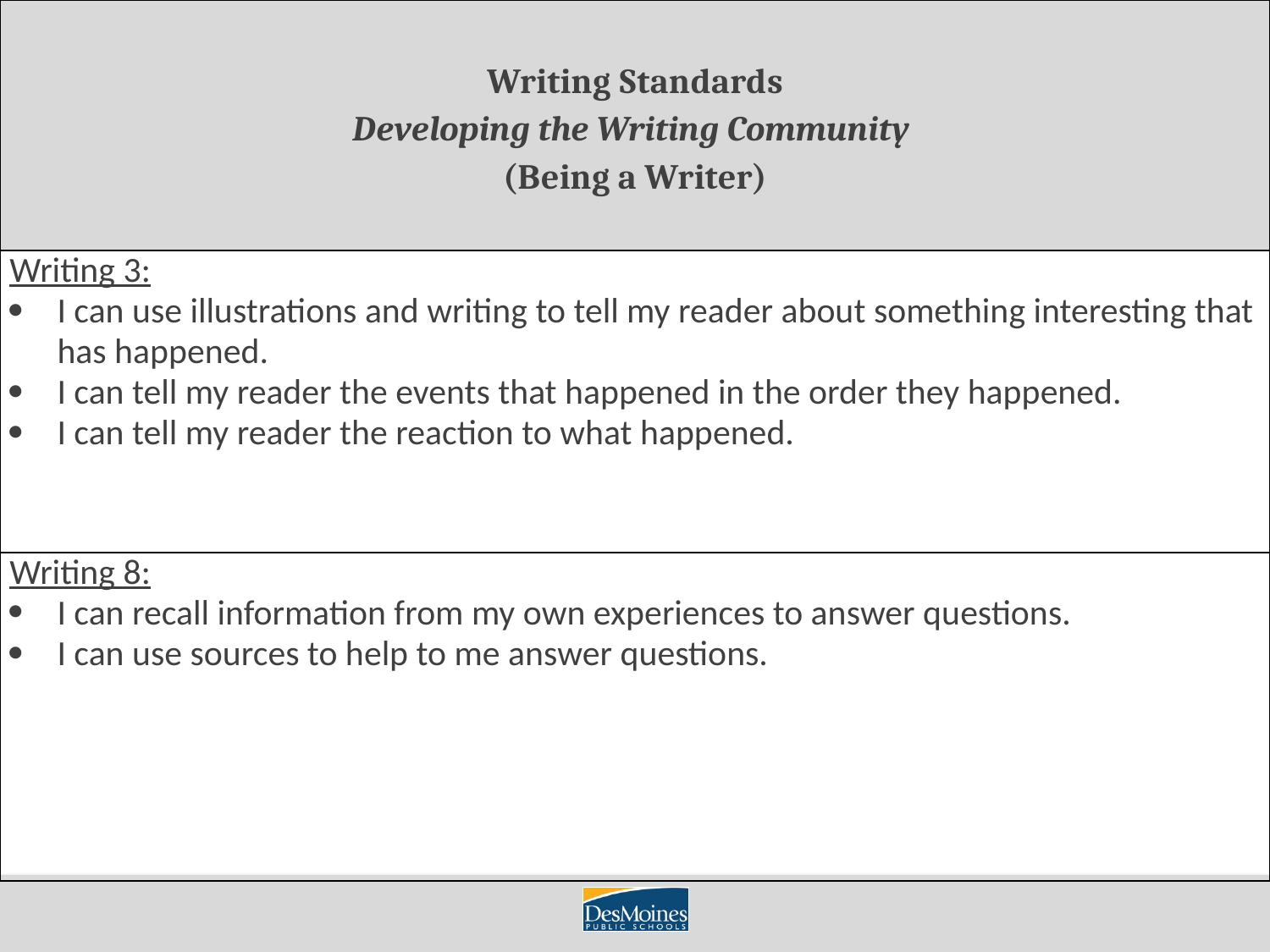

| Writing Standards Developing the Writing Community (Being a Writer) |
| --- |
| Writing 3: I can use illustrations and writing to tell my reader about something interesting that has happened. I can tell my reader the events that happened in the order they happened. I can tell my reader the reaction to what happened. |
| Writing 8: I can recall information from my own experiences to answer questions. I can use sources to help to me answer questions. |
# Writing